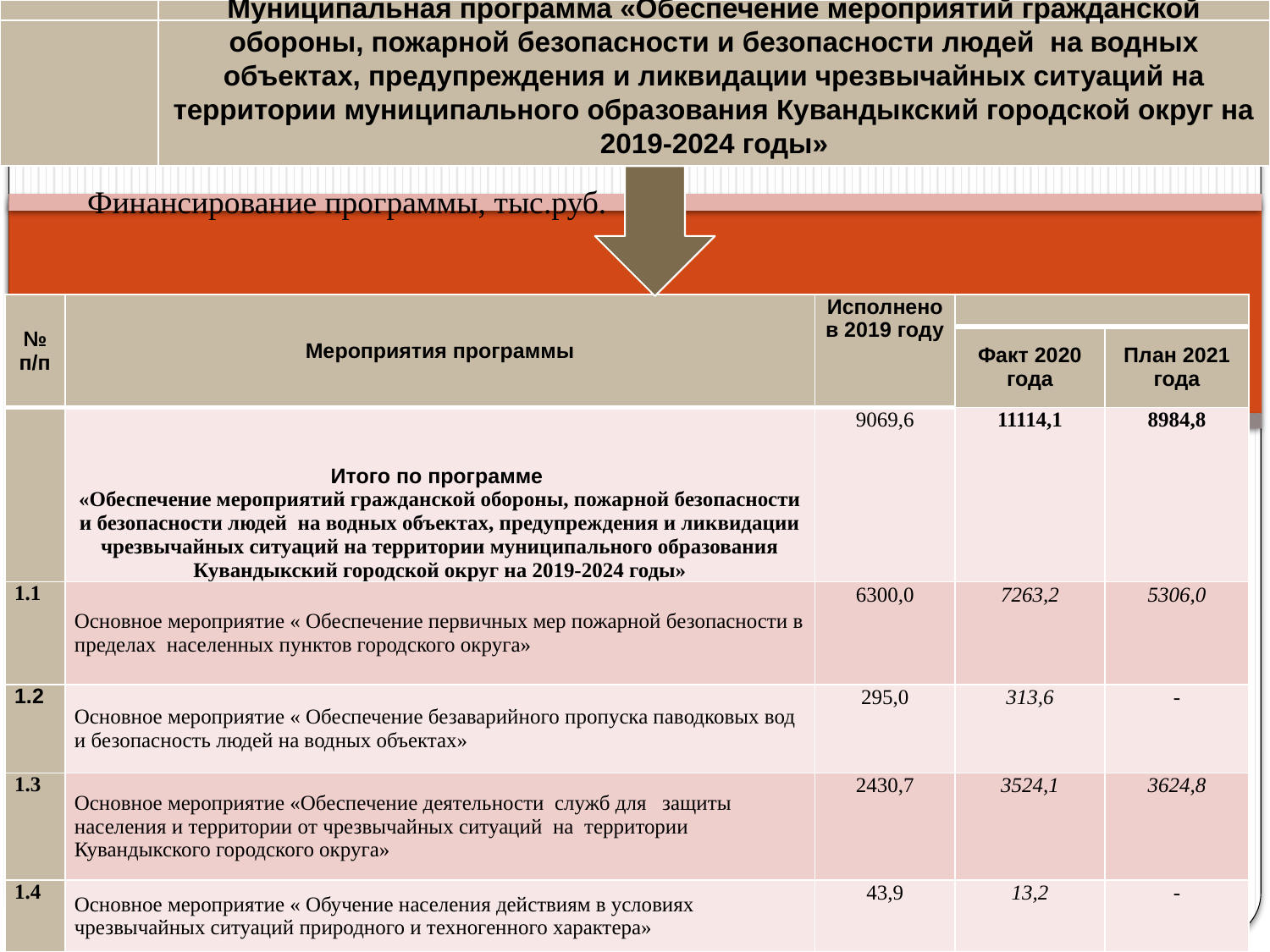

Муниципальная программа «Обеспечение мероприятий гражданской обороны, пожарной безопасности и безопасности людей  на водных объектах, предупреждения и ликвидации чрезвычайных ситуаций на территории муниципального образования Кувандыкский городской округ на 2019-2024 годы»

Финансирование программы, тыс.руб.

| № п/п | Мероприятия программы | Исполнено в 2019 году |  |  |
| --- | --- | --- | --- | --- |
|  |  |  | Факт 2020 года | План 2021 года |
|  | Итого по программе «Обеспечение мероприятий гражданской обороны, пожарной безопасности и безопасности людей на водных объектах, предупреждения и ликвидации чрезвычайных ситуаций на территории муниципального образования Кувандыкский городской округ на 2019-2024 годы» | 9069,6 | 11114,1 | 8984,8 |
| 1.1 | Основное мероприятие « Обеспечение первичных мер пожарной безопасности в пределах населенных пунктов городского округа» | 6300,0 | 7263,2 | 5306,0 |
| 1.2 | Основное мероприятие « Обеспечение безаварийного пропуска паводковых вод и безопасность людей на водных объектах» | 295,0 | 313,6 | - |
| 1.3 | Основное мероприятие «Обеспечение деятельности служб для защиты населения и территории от чрезвычайных ситуаций на территории Кувандыкского городского округа» | 2430,7 | 3524,1 | 3624,8 |
| 1.4 | Основное мероприятие « Обучение населения действиям в условиях чрезвычайных ситуаций природного и техногенного характера» | 43,9 | 13,2 | - |
64